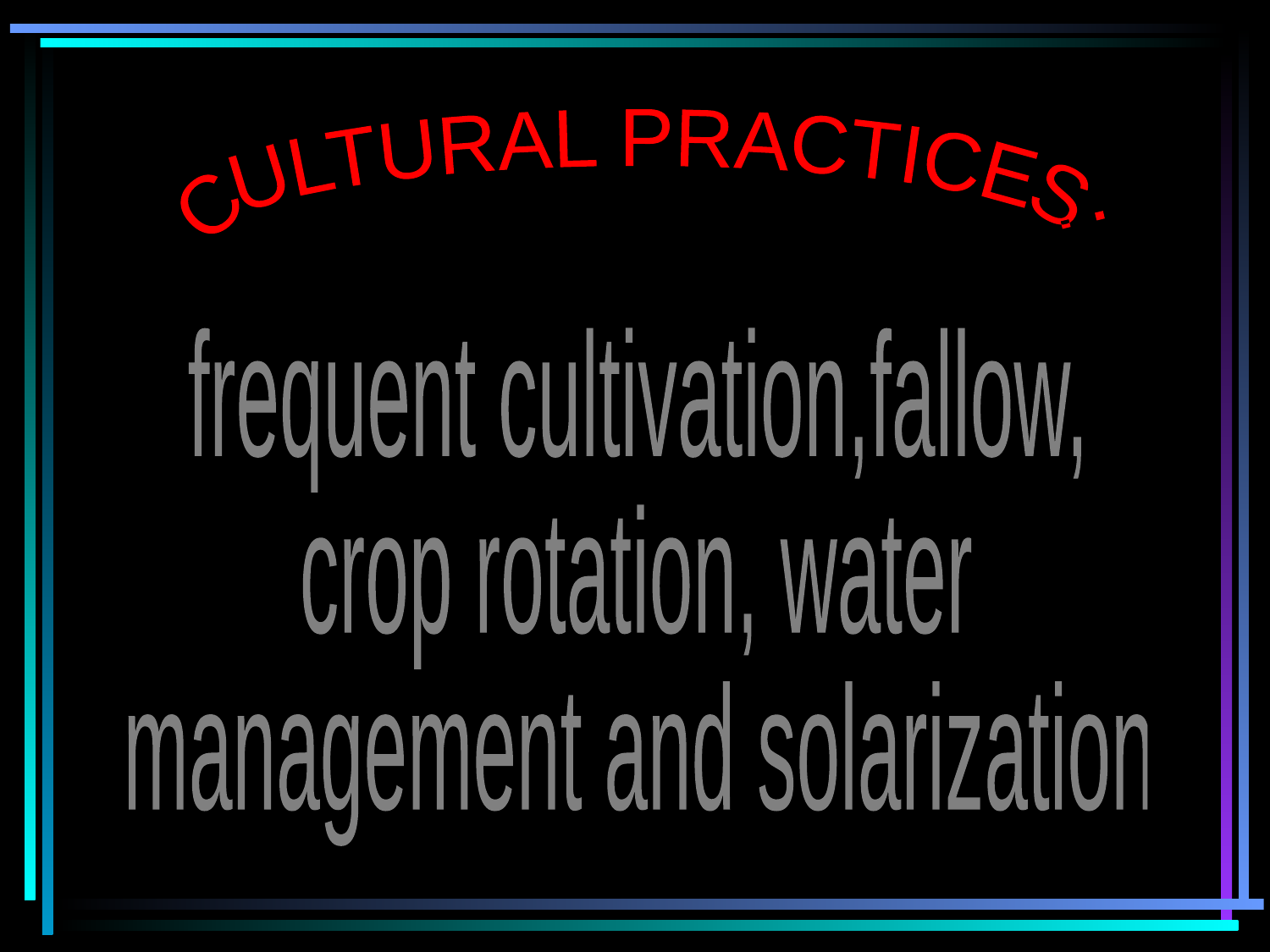

CULTURAL PRACTICES:
frequent cultivation,fallow,
crop rotation, water
management and solarization